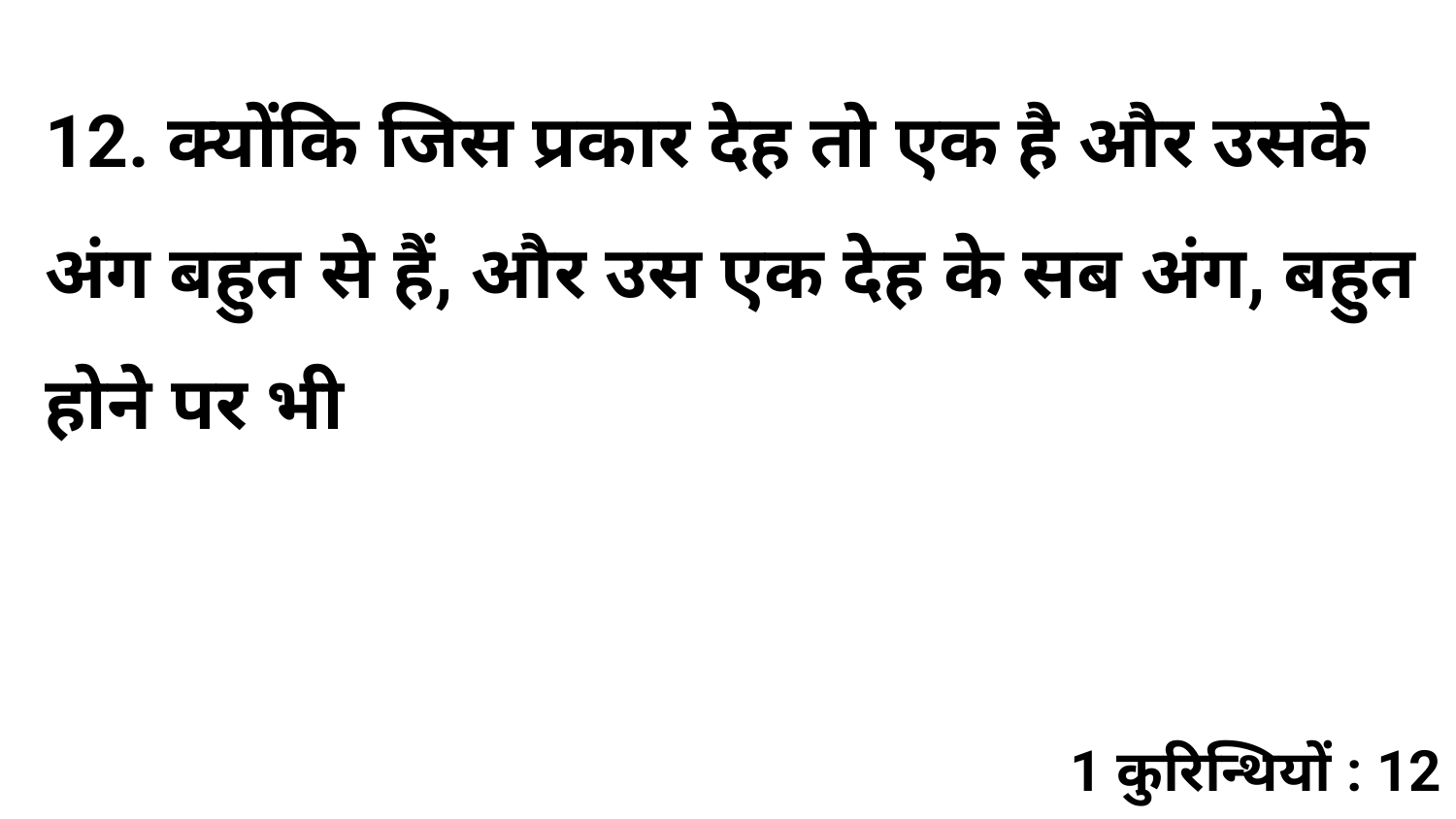

12. क्योंकि जिस प्रकार देह तो एक है और उसके अंग बहुत से हैं, और उस एक देह के सब अंग, बहुत होने पर भी
1 कुरिन्थियों : 12